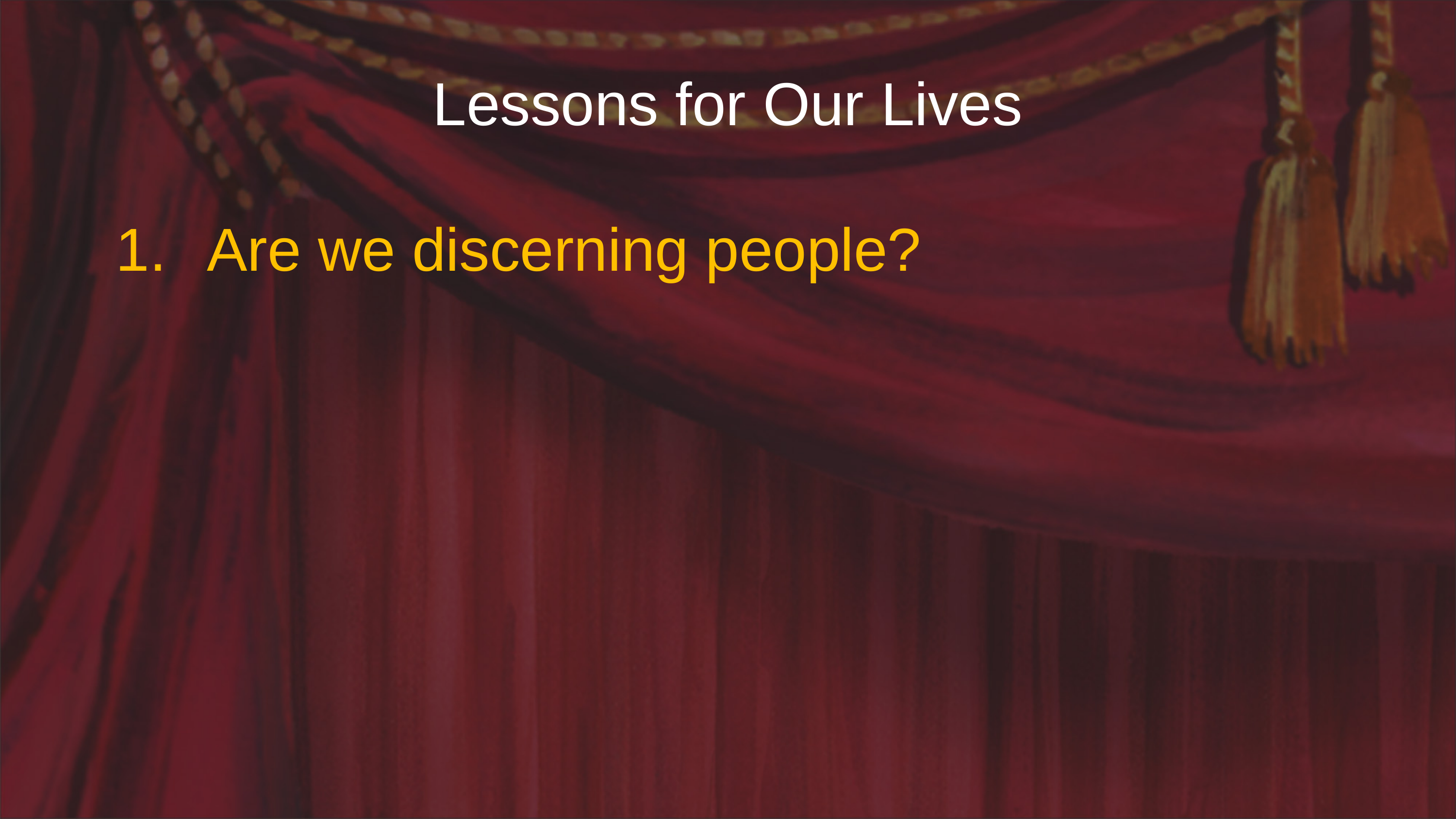

Lessons for Our Lives

Are we discerning people?